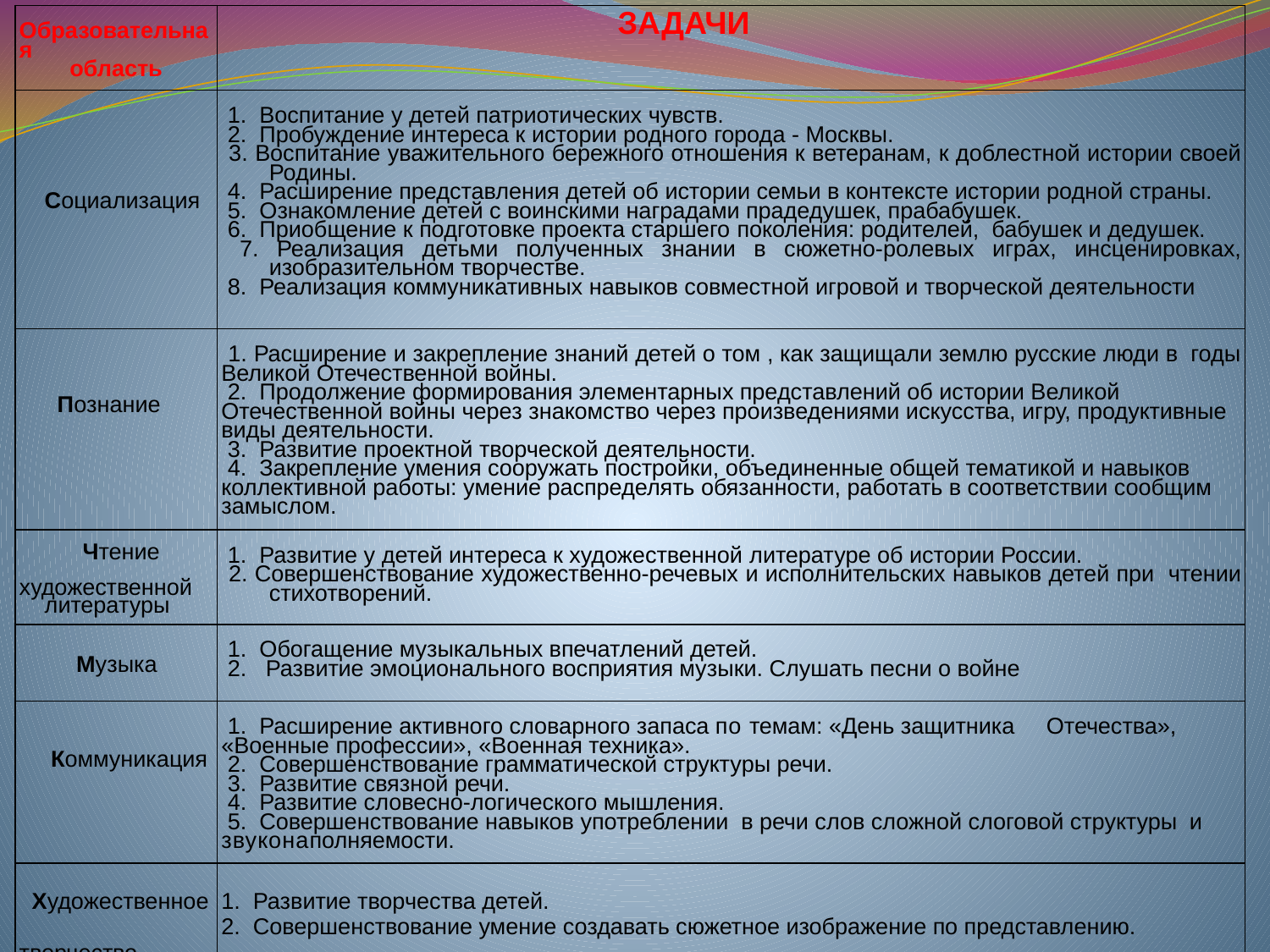

| Образовательная область | ЗАДАЧИ |
| --- | --- |
| Социализация | 1. Воспитание у детей патриотических чувств. 2. Пробуждение интереса к истории родного го­рода - Москвы. 3. Воспитание уважительного бережного отно­шения к ветеранам, к доблестной истории своей Родины. 4. Расширение представления детей об истории семьи в контексте истории родной страны. 5. Ознакомление детей с воинскими наградами прадедушек, прабабушек. 6. Приобщение к подготовке проекта старшего поколения: родителей, бабушек и дедушек. 7. Реализация детьми полученных знании в сюжетно-ролевых играх, инсценировках, изобразительном творчестве. 8. Реализация коммуникативных навыков совместной игровой и творческой деятельности |
| Познание | 1. Расширение и закрепление знаний детей о том , как защищали землю русские люди в годы Великой Отечественной войны. 2. Продолжение формирования элементарных представлений об истории Великой Отечественной войны через знакомство через произведениями искусства, игру, продуктивные виды деятельности. 3. Развитие проектной творческой деятельно­сти. 4. Закрепление умения сооружать постройки, объединенные общей тематикой и навыков коллективной работы: умение распределять обязанности, работать в соответствии сообщим замыслом. |
| Чтение художественной литературы | 1. Развитие у детей интереса к художественной литературе об истории России. 2. Совершенствование художественно-речевых и исполнительских навыков детей при чтении стихотворений. |
| Музыка | 1. Обогащение музыкальных впечатлений детей. 2. Развитие эмоционального восприятия музыки. Слушать песни о войне |
| Коммуникация | 1. Расширение активного словарного запаса по темам: «День защитника Отечества», «Военные профессии», «Военная техника». 2. Совершенствование грамматической структуры речи. 3. Развитие связной речи. 4. Развитие словесно-логического мышления. 5. Совершенствование навыков употреблении в речи слов сложной слоговой структуры и звуконаполняемости. |
| Художественное творчество | 1. Развитие творчества детей. 2. Совершенствование умение создавать сюжетное изображение по представлению. |